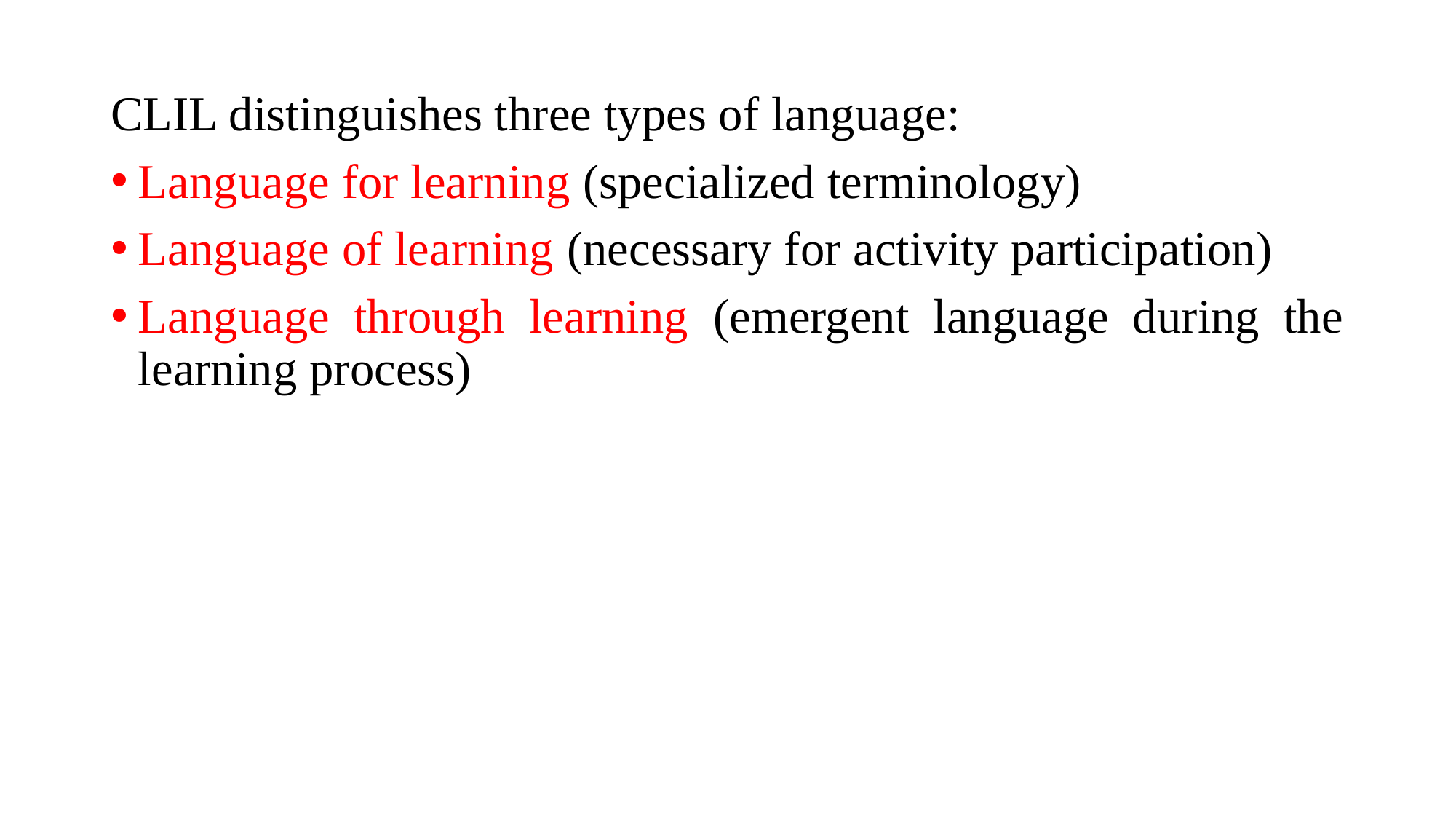

CLIL distinguishes three types of language:
Language for learning (specialized terminology)
Language of learning (necessary for activity participation)
Language through learning (emergent language during the learning process)